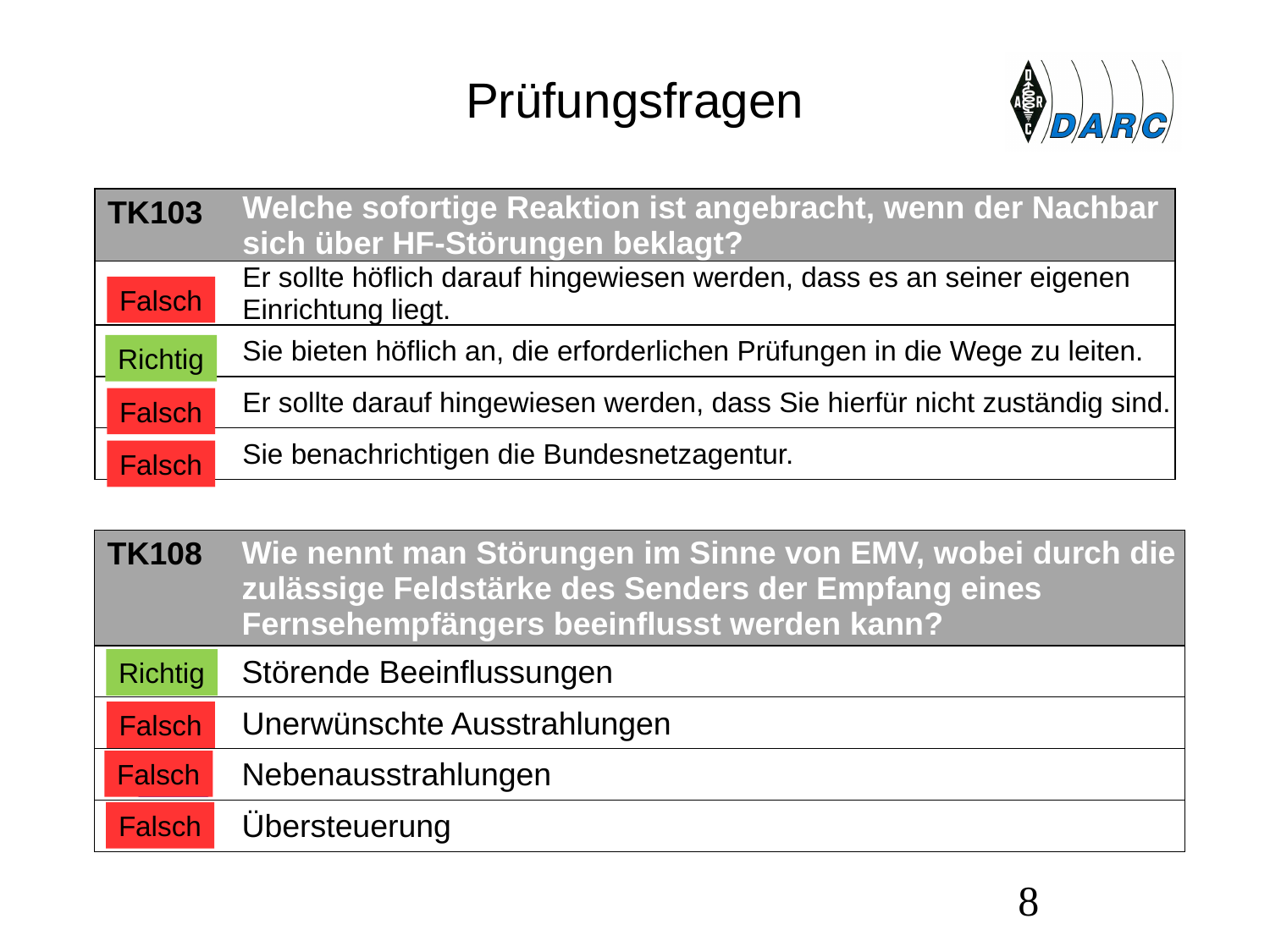

# Prüfungsfragen
| TK103 | Welche sofortige Reaktion ist angebracht, wenn der Nachbar sich über HF-Störungen beklagt? |
| --- | --- |
| A | Er sollte höflich darauf hingewiesen werden, dass es an seiner eigenen Einrichtung liegt. |
| B | Sie bieten höflich an, die erforderlichen Prüfungen in die Wege zu leiten. |
| C | Er sollte darauf hingewiesen werden, dass Sie hierfür nicht zuständig sind. |
| D | Sie benachrichtigen die Bundesnetzagentur. |
Falsch

Richtig

Falsch

Falsch

| TK108 | Wie nennt man Störungen im Sinne von EMV, wobei durch die zulässige Feldstärke des Senders der Empfang eines Fernsehempfängers beeinflusst werden kann? |
| --- | --- |
| A | Störende Beeinflussungen |
| B | Unerwünschte Ausstrahlungen |
| C | Nebenausstrahlungen |
| D | Übersteuerung |
Richtig

Falsch

Falsch

Falsch

8